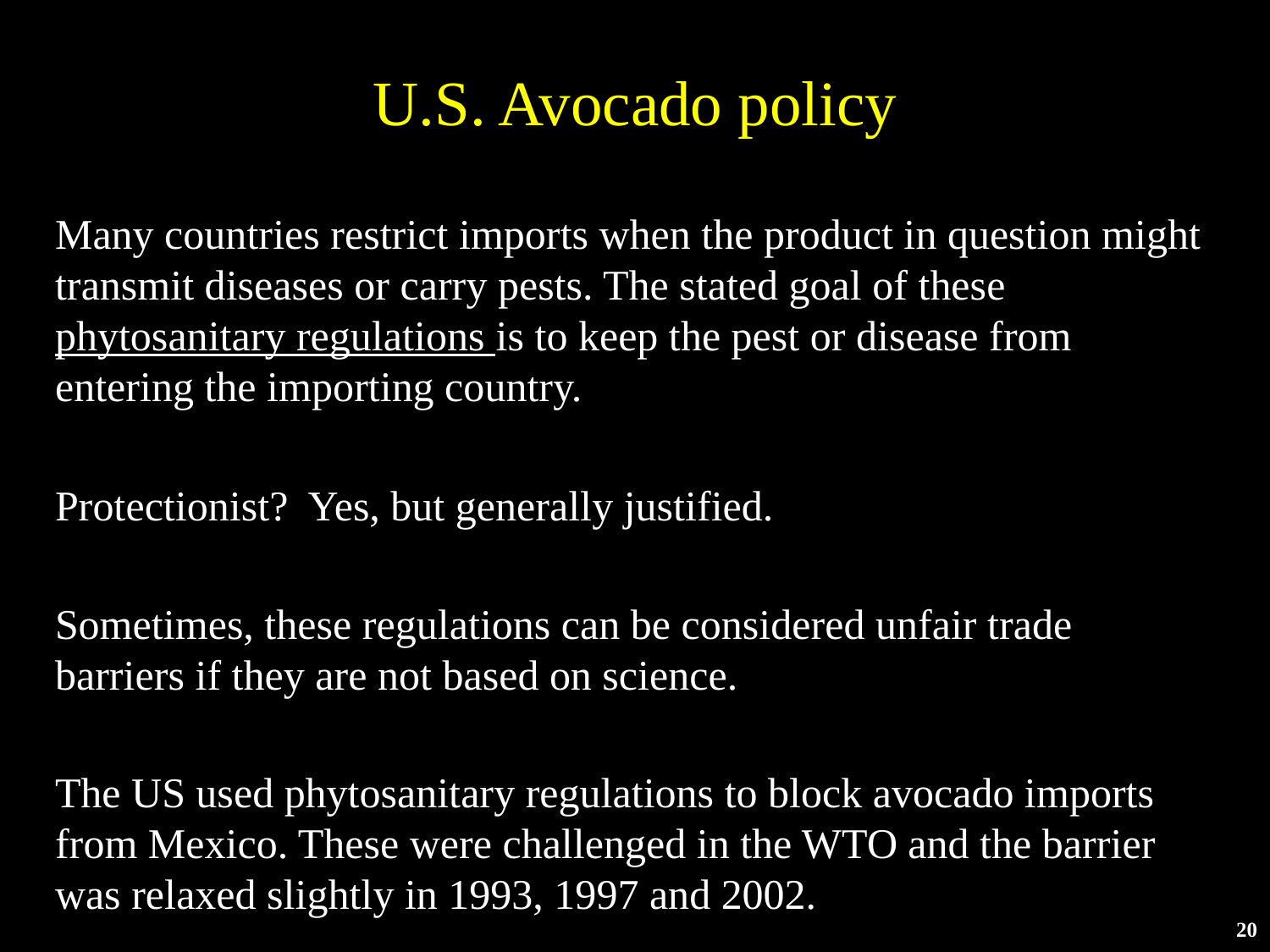

# U.S. Avocado policy
Many countries restrict imports when the product in question might transmit diseases or carry pests. The stated goal of these phytosanitary regulations is to keep the pest or disease from entering the importing country.

Protectionist?  Yes, but generally justified.

Sometimes, these regulations can be considered unfair trade barriers if they are not based on science.

The US used phytosanitary regulations to block avocado imports from Mexico. These were challenged in the WTO and the barrier was relaxed slightly in 1993, 1997 and 2002.

20